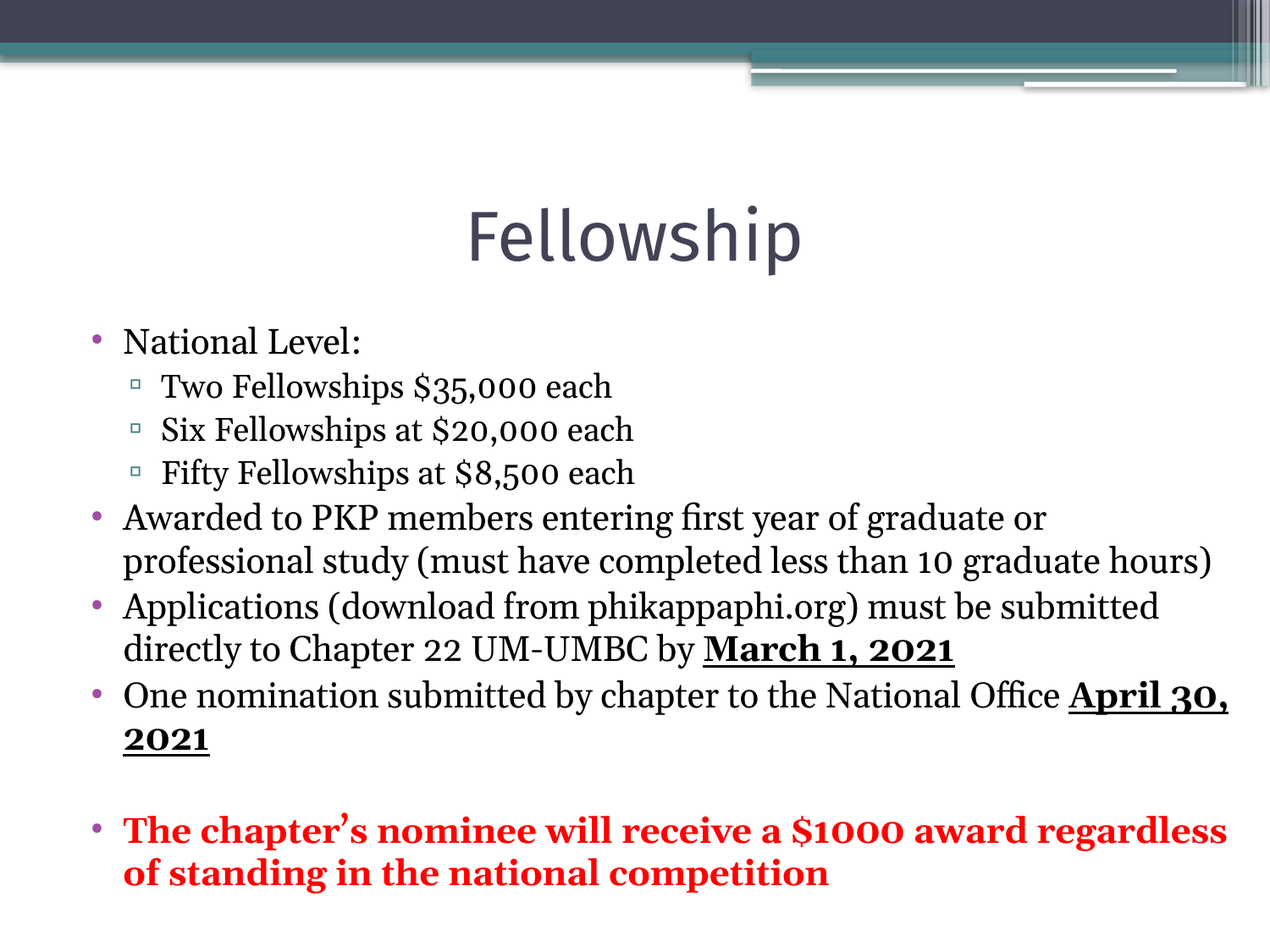

# Fellowship
National Level:
Two Fellowships $35,000 each
Six Fellowships at $20,000 each
Fifty Fellowships at $8,500 each
Awarded to PKP members entering first year of graduate or professional study (must have completed less than 10 graduate hours)
Applications (download from phikappaphi.org) must be submitted directly to Chapter 22 UM-UMBC by March 1, 2021
One nomination submitted by chapter to the National Office April 30, 2021

The chapter’s nominee will receive a $1000 award regardless of standing in the national competition